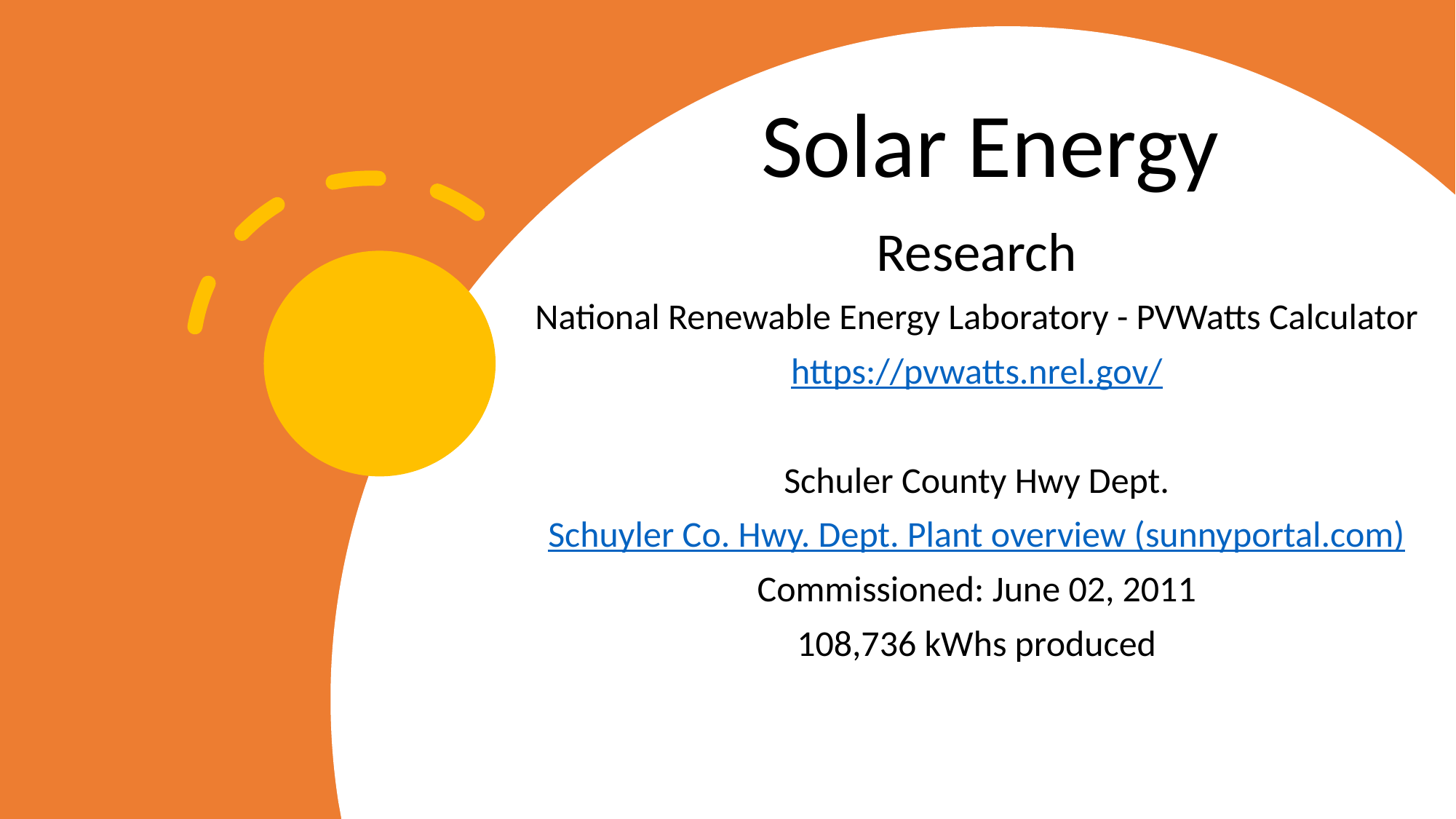

# Solar Energy

Research
National Renewable Energy Laboratory - PVWatts Calculator
https://pvwatts.nrel.gov/

Schuler County Hwy Dept.
Schuyler Co. Hwy. Dept. Plant overview (sunnyportal.com)
Commissioned: June 02, 2011
108,736 kWhs produced